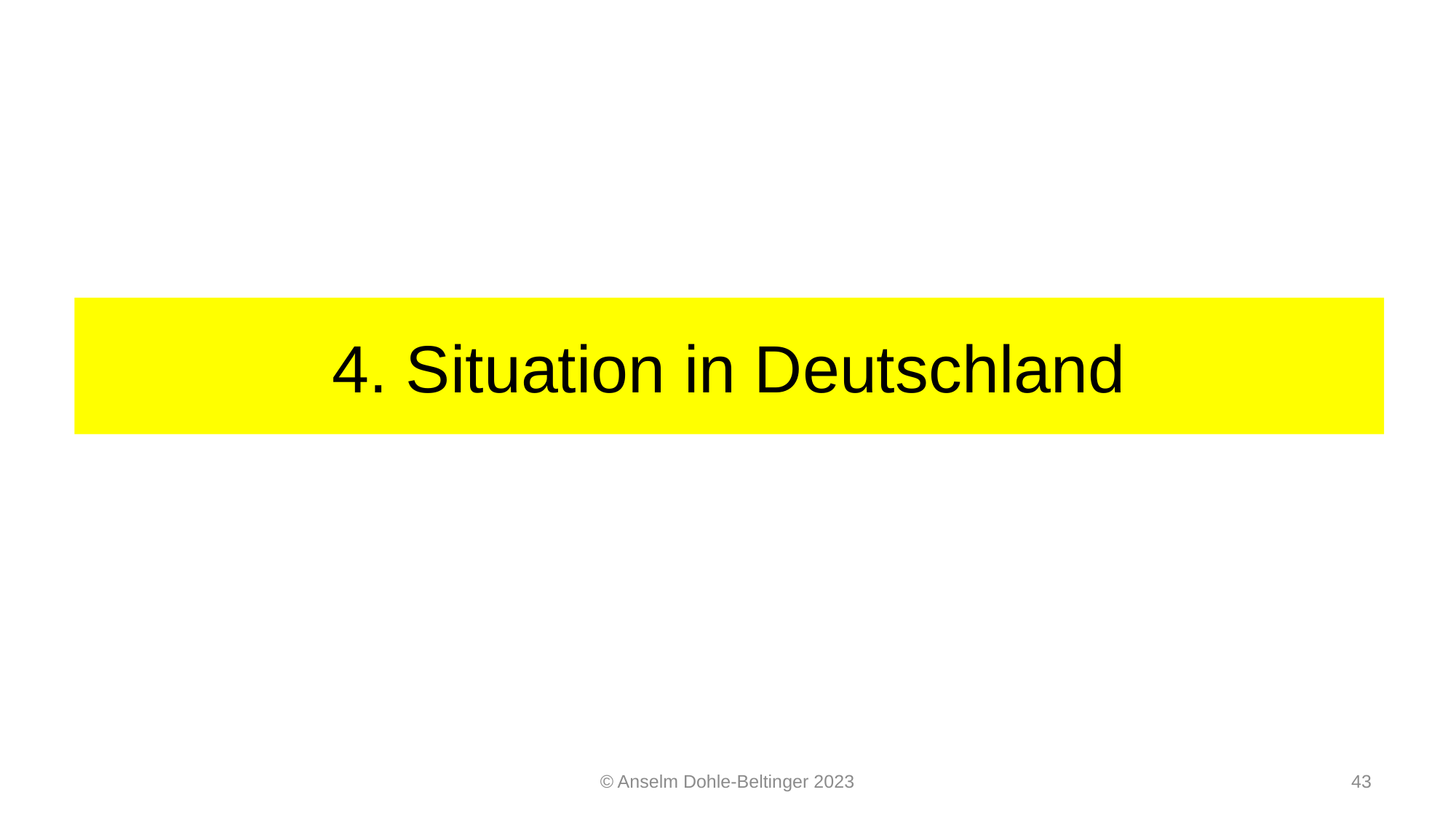

# 4. Situation in Deutschland
© Anselm Dohle-Beltinger 2023
43